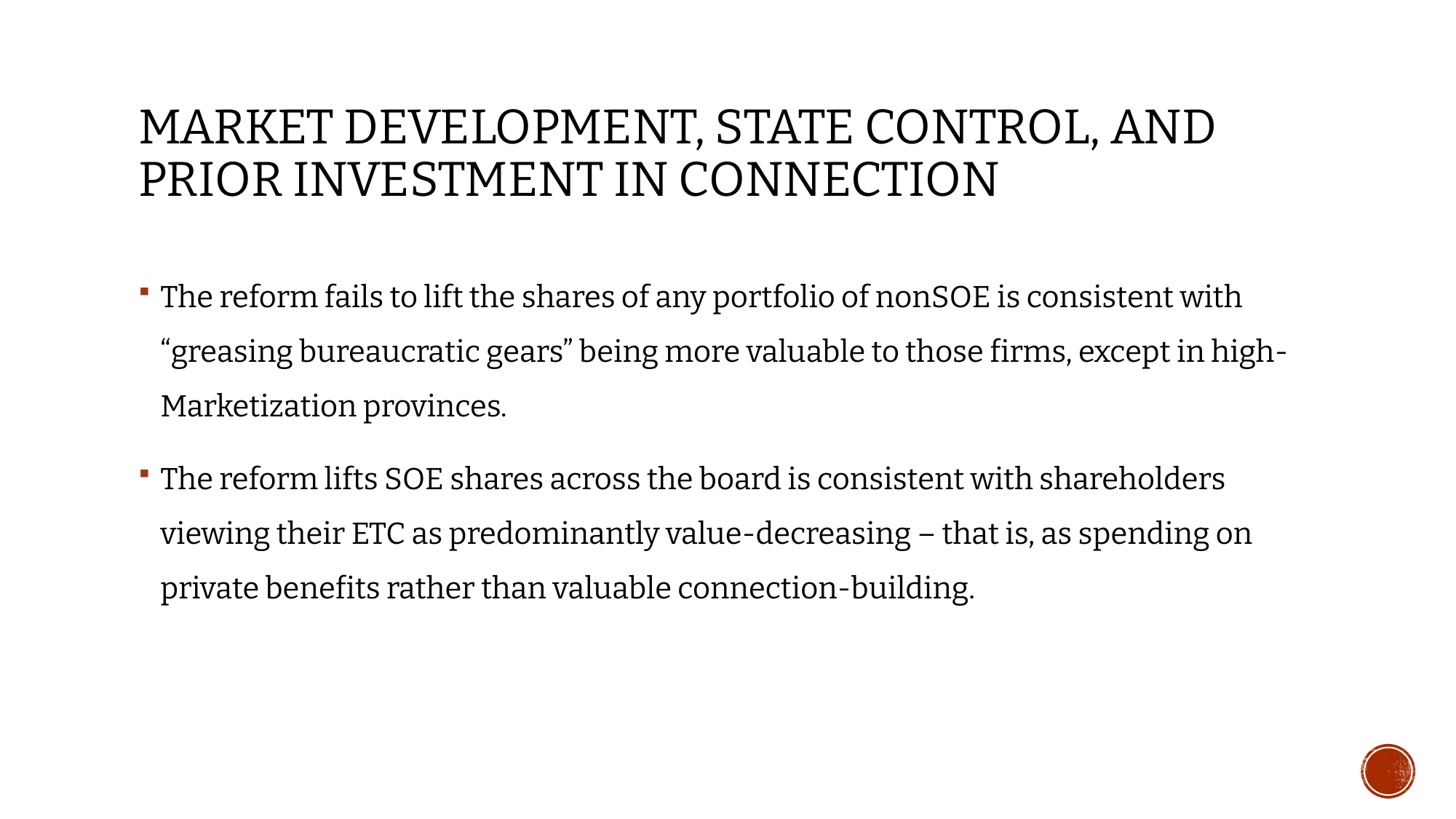

# market DEVELOPMENT, STATE CONTROL, AND PRIOR INVESTMENT IN CONNECTION
The reform fails to lift the shares of any portfolio of nonSOE is consistent with “greasing bureaucratic gears” being more valuable to those firms, except in high-Marketization provinces.
The reform lifts SOE shares across the board is consistent with shareholders viewing their ETC as predominantly value-decreasing – that is, as spending on private benefits rather than valuable connection-building.